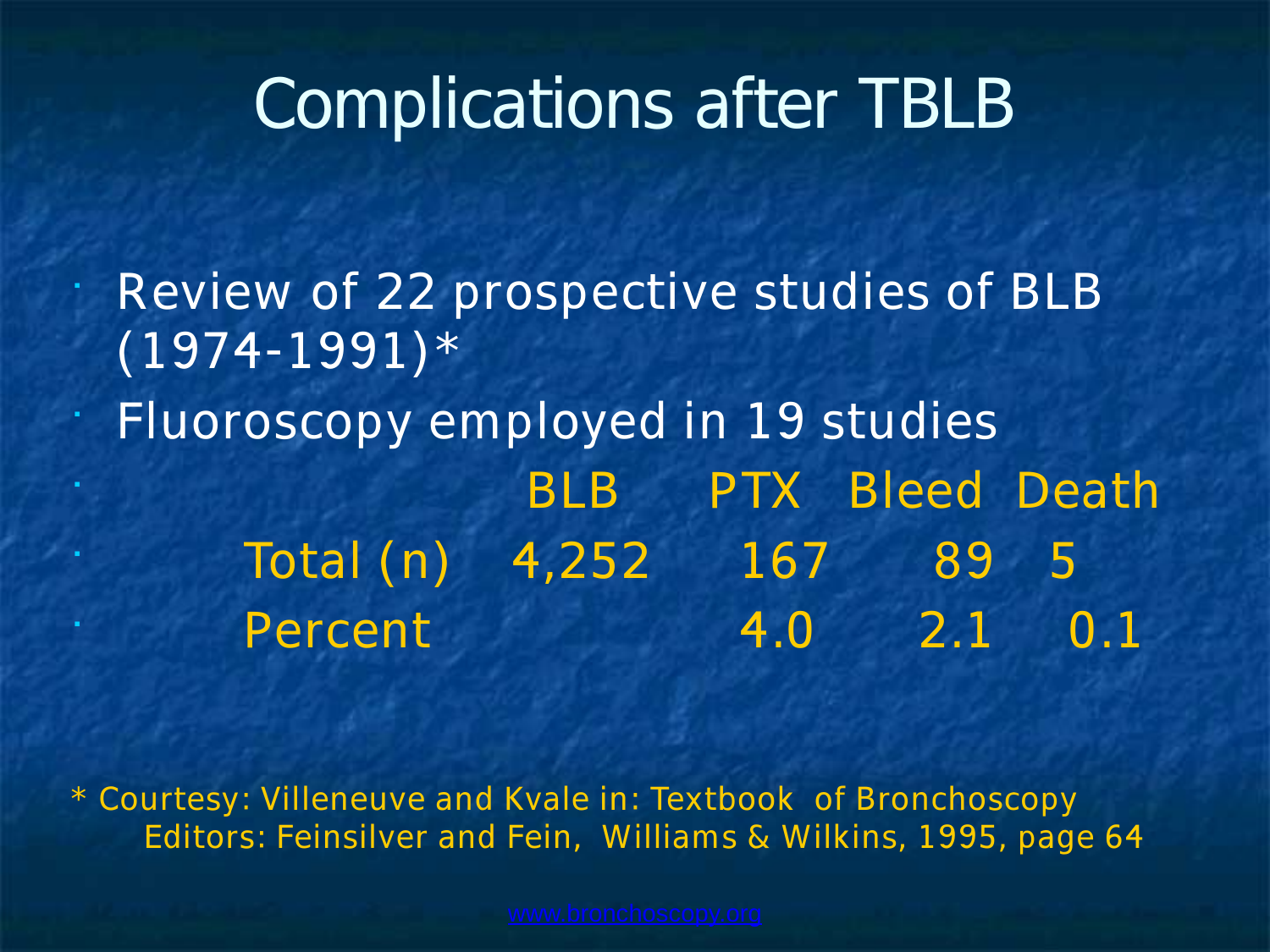

# Complications after TBLB
Review of 22 prospective studies of BLB (1974-1991)*
Fluoroscopy employed in 19 studies
			  BLB      PTX   Bleed  Death
	Total (n)	 4,252      167       89	   5
	Percent	 	        4.0       2.1     0.1
* Courtesy: Villeneuve and Kvale in: Textbook  of Bronchoscopy
        Editors: Feinsilver and Fein,  Williams & Wilkins, 1995, page 64
www.bronchoscopy.org
16